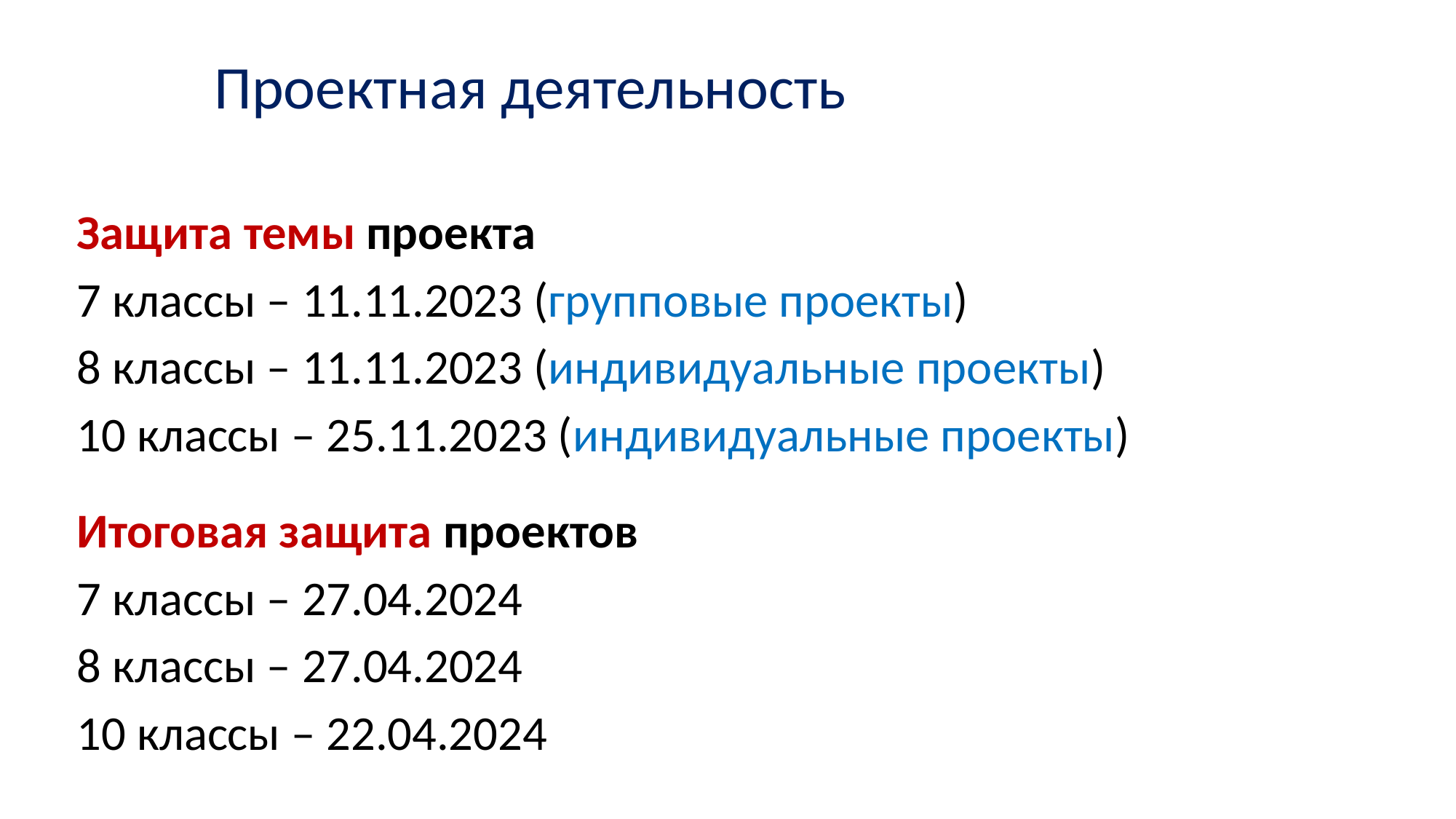

# Проектная деятельность

Защита темы проекта
7 классы – 11.11.2023 (групповые проекты)
8 классы – 11.11.2023 (индивидуальные проекты)
10 классы – 25.11.2023 (индивидуальные проекты)

Итоговая защита проектов
7 классы – 27.04.2024
8 классы – 27.04.2024
10 классы – 22.04.2024